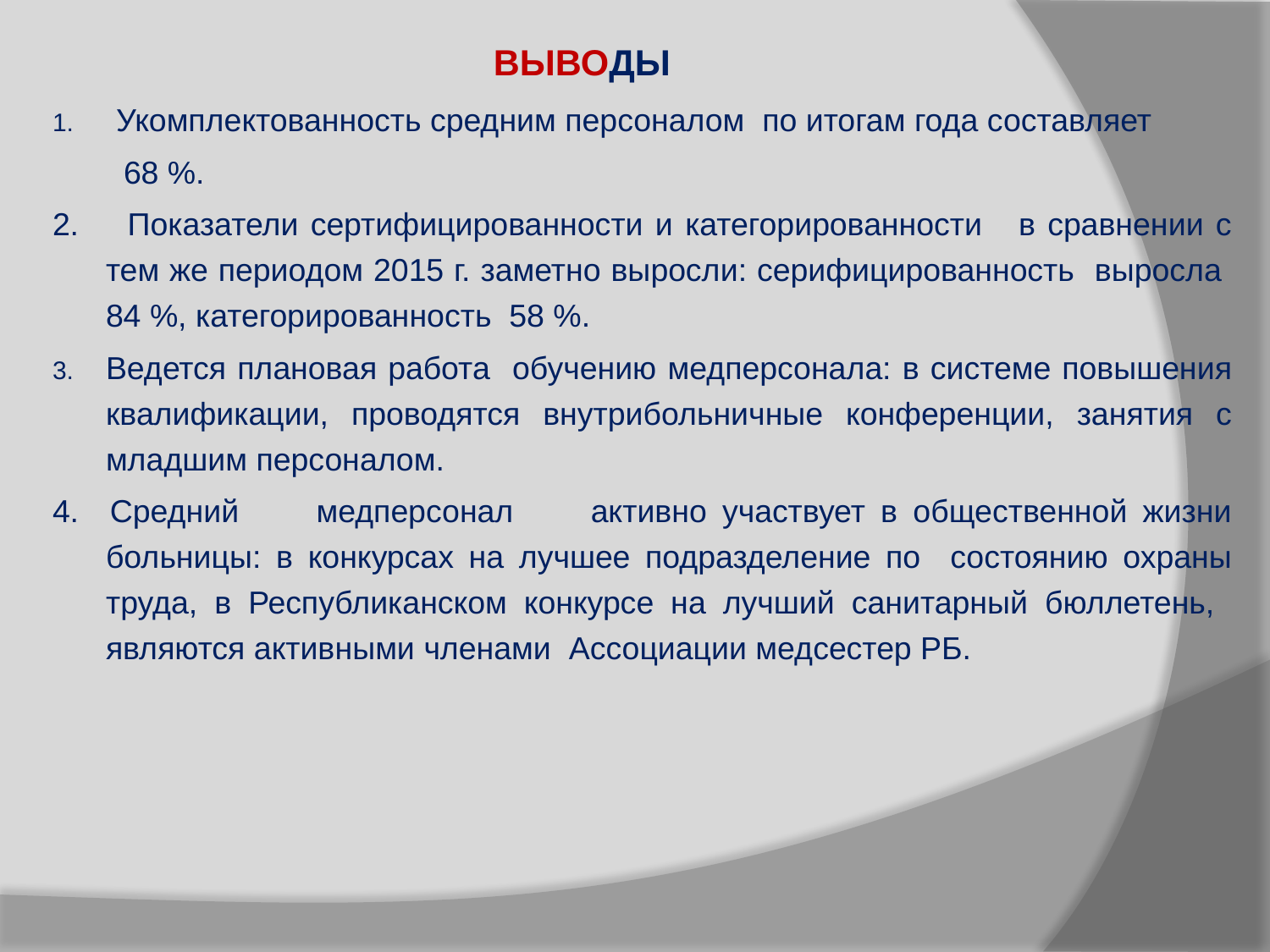

# ВЫВОДЫ
Укомплектованность средним персоналом  по итогам года составляет
        68 %.
2.    Показатели сертифицированности и категорированности   в сравнении с тем же периодом 2015 г. заметно выросли: серифицированность  выросла  84 %, категорированность  58 %.
Ведется плановая работа  обучению медперсонала: в системе повышения квалификации, проводятся внутрибольничные конференции, занятия с младшим персоналом.
4.  Средний     медперсонал     активно участвует в общественной жизни больницы: в конкурсах на лучшее подразделение по  состоянию охраны труда, в Республиканском конкурсе на лучший санитарный бюллетень,  являются активными членами  Ассоциации медсестер РБ.